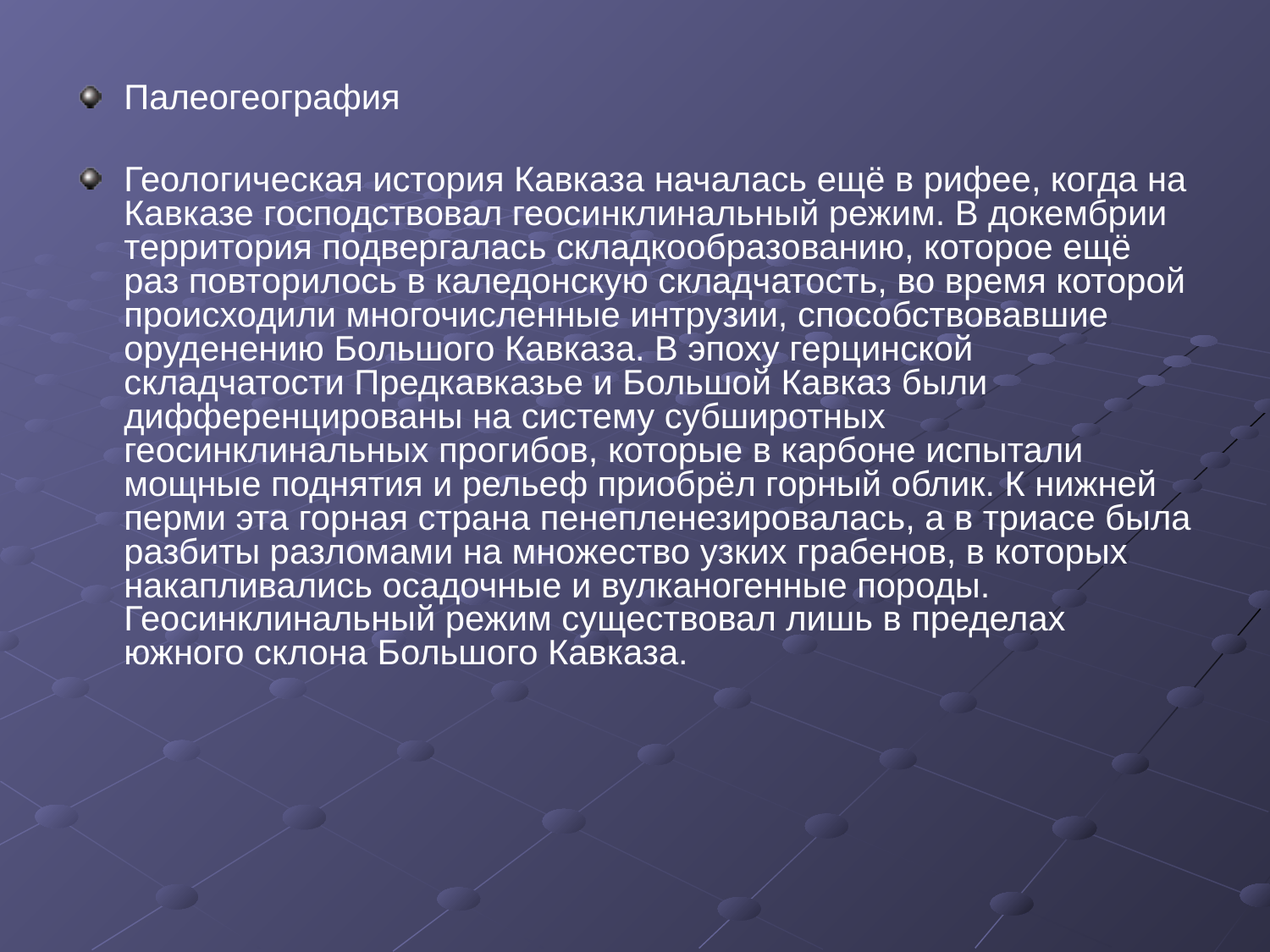

Палеогеография

Геологическая история Кавказа началась ещё в рифее, когда на Кавказе господствовал геосинклинальный режим. В докембрии территория подвергалась складкообразованию, которое ещё раз повторилось в каледонскую складчатость, во время которой происходили многочисленные интрузии, способствовавшие оруденению Большого Кавказа. В эпоху герцинской складчатости Предкавказье и Большой Кавказ были дифференцированы на систему субширотных геосинклинальных прогибов, которые в карбоне испытали мощные поднятия и рельеф приобрёл горный облик. К нижней перми эта горная страна пенепленезировалась, а в триасе была разбиты разломами на множество узких грабенов, в которых накапливались осадочные и вулканогенные породы. Геосинклинальный режим существовал лишь в пределах южного склона Большого Кавказа.